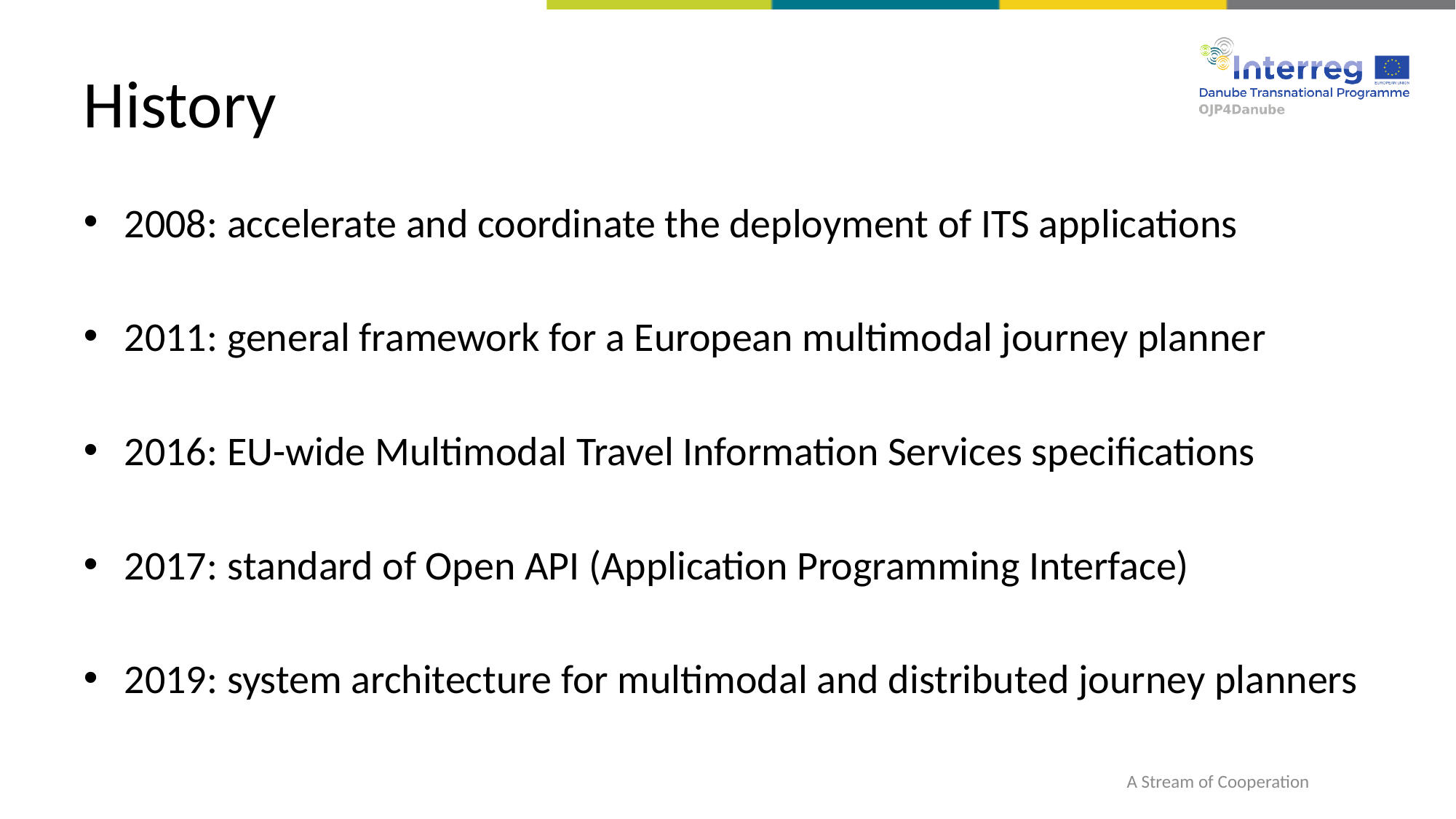

# History
2008: accelerate and coordinate the deployment of ITS applications

2011: general framework for a European multimodal journey planner

2016: EU-wide Multimodal Travel Information Services specifications

2017: standard of Open API (Application Programming Interface)

2019: system architecture for multimodal and distributed journey planners